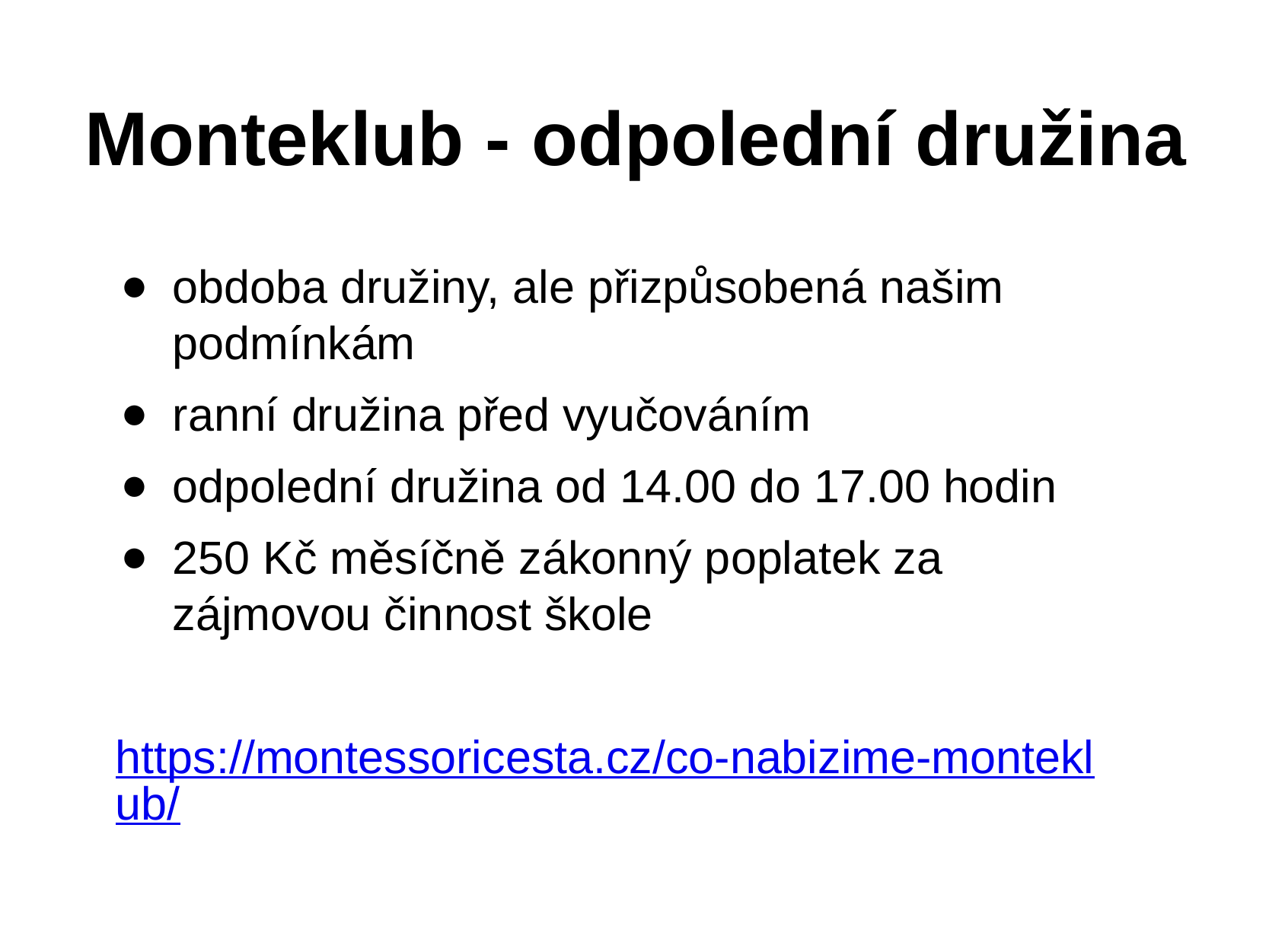

# Monteklub - odpolední družina
obdoba družiny, ale přizpůsobená našim podmínkám
ranní družina před vyučováním
odpolední družina od 14.00 do 17.00 hodin
250 Kč měsíčně zákonný poplatek za zájmovou činnost škole

https://montessoricesta.cz/co-nabizime-monteklub/